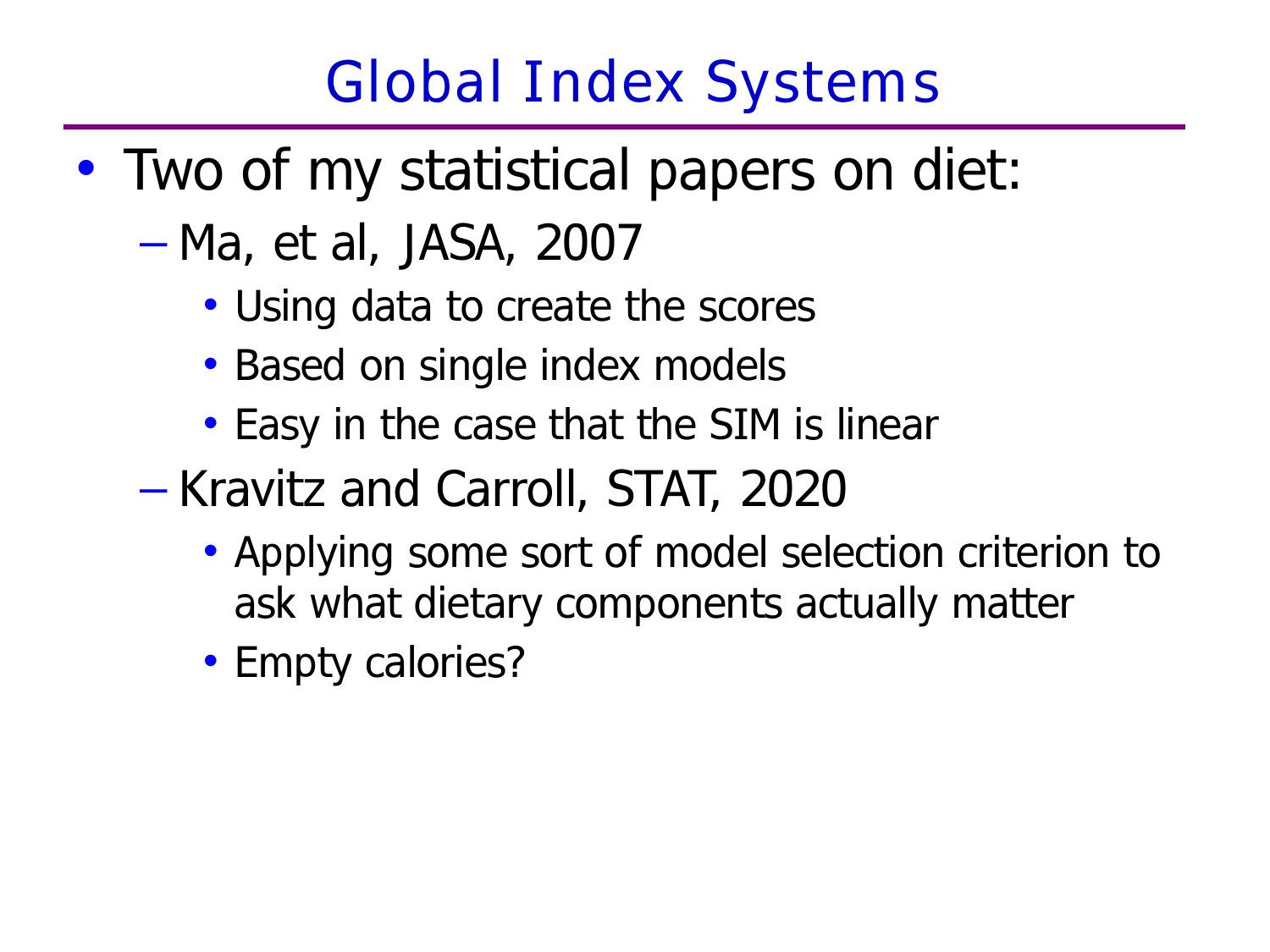

# Global Index Systems
Two of my statistical papers on diet:
Ma, et al, JASA, 2007
Using data to create the scores
Based on single index models
Easy in the case that the SIM is linear
Kravitz and Carroll, STAT, 2020
Applying some sort of model selection criterion to ask what dietary components actually matter
Empty calories?